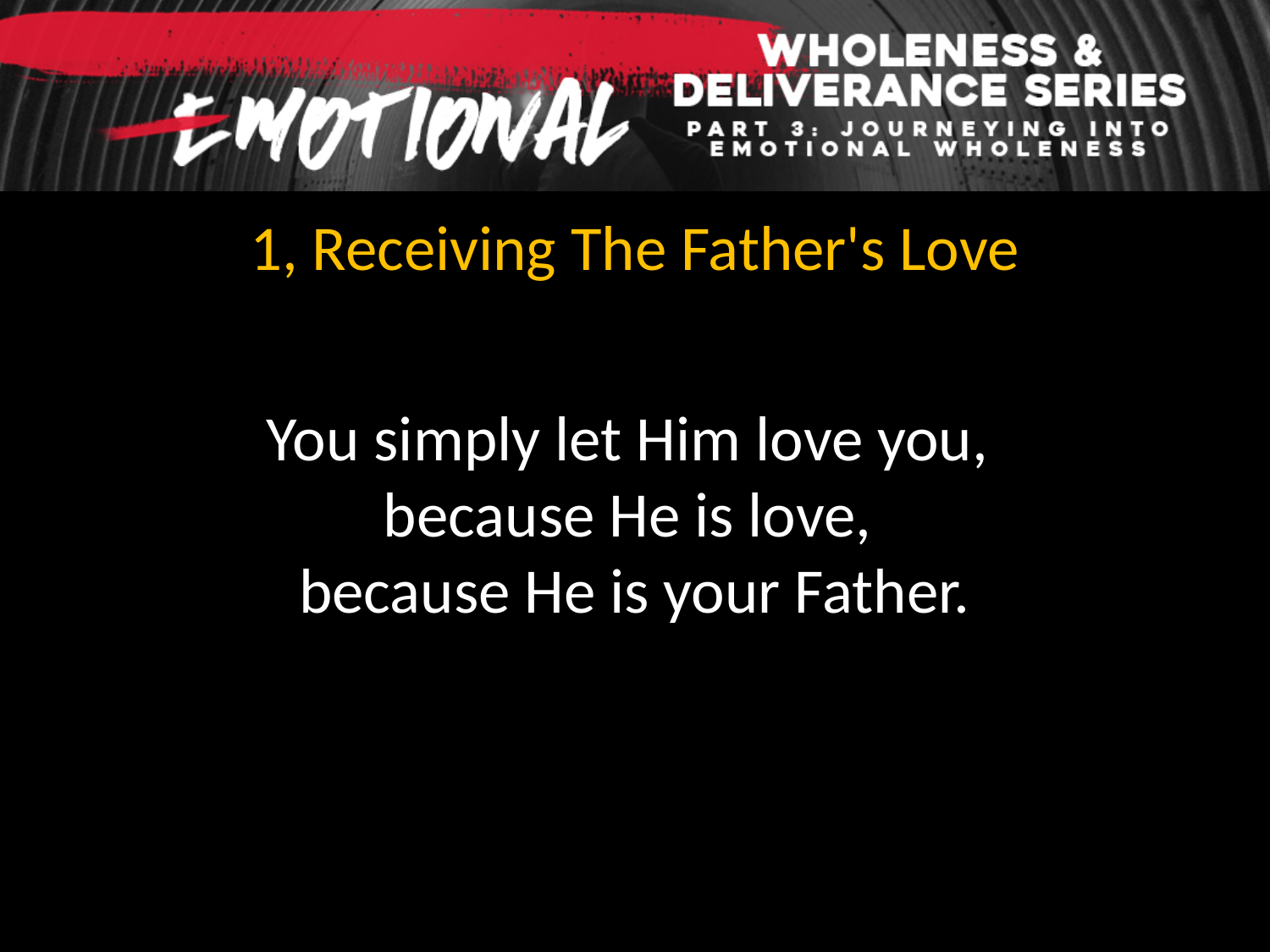

1, Receiving The Father's Love
You simply let Him love you,
because He is love,
because He is your Father.